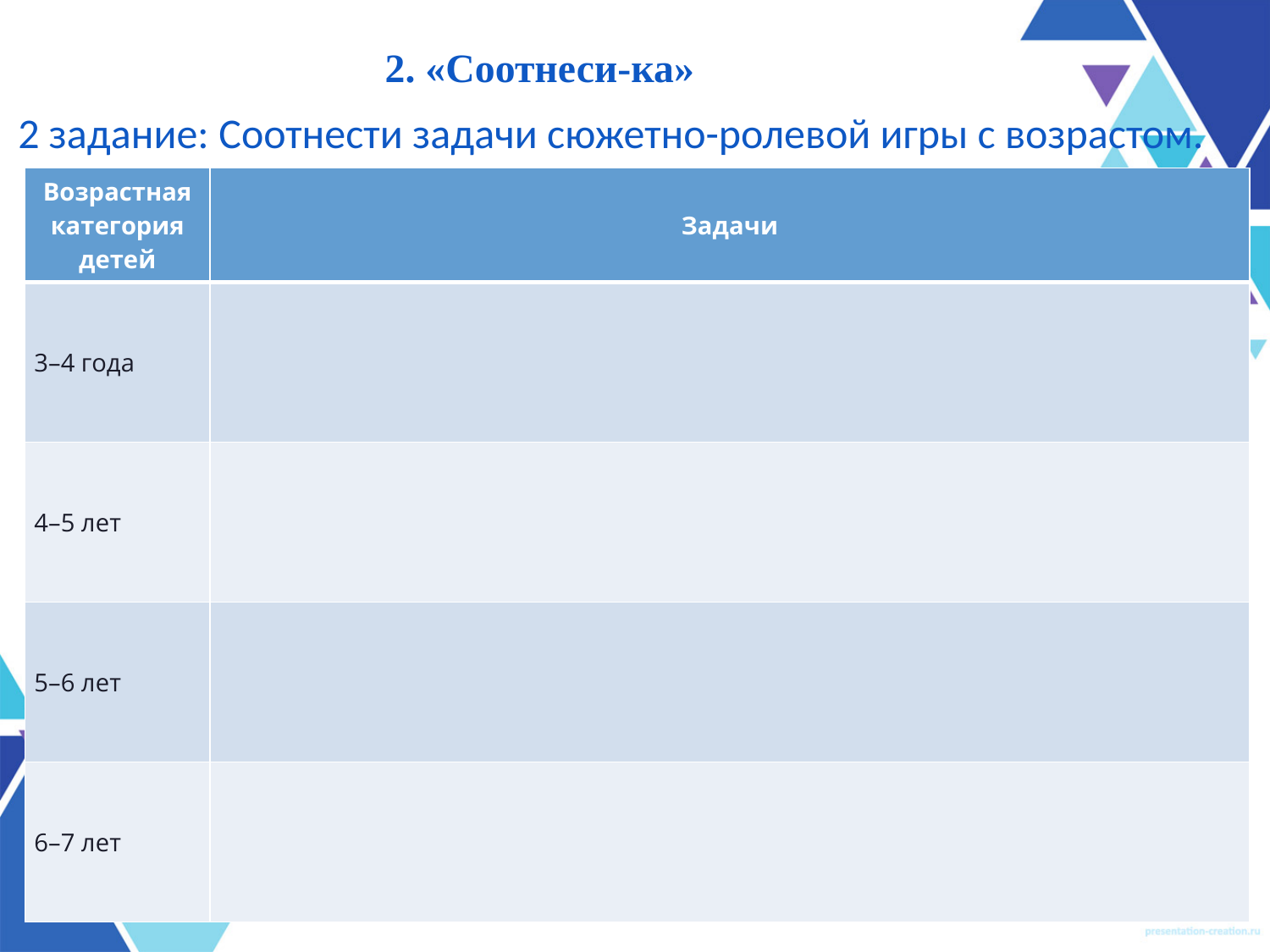

# 2. «Соотнеси-ка»
2 задание: Соотнести задачи сюжетно-ролевой игры с возрастом.
| Возрастная категория детей | Задачи |
| --- | --- |
| 3–4 года |  |
| 4–5 лет |  |
| 5–6 лет |  |
| 6–7 лет |  |